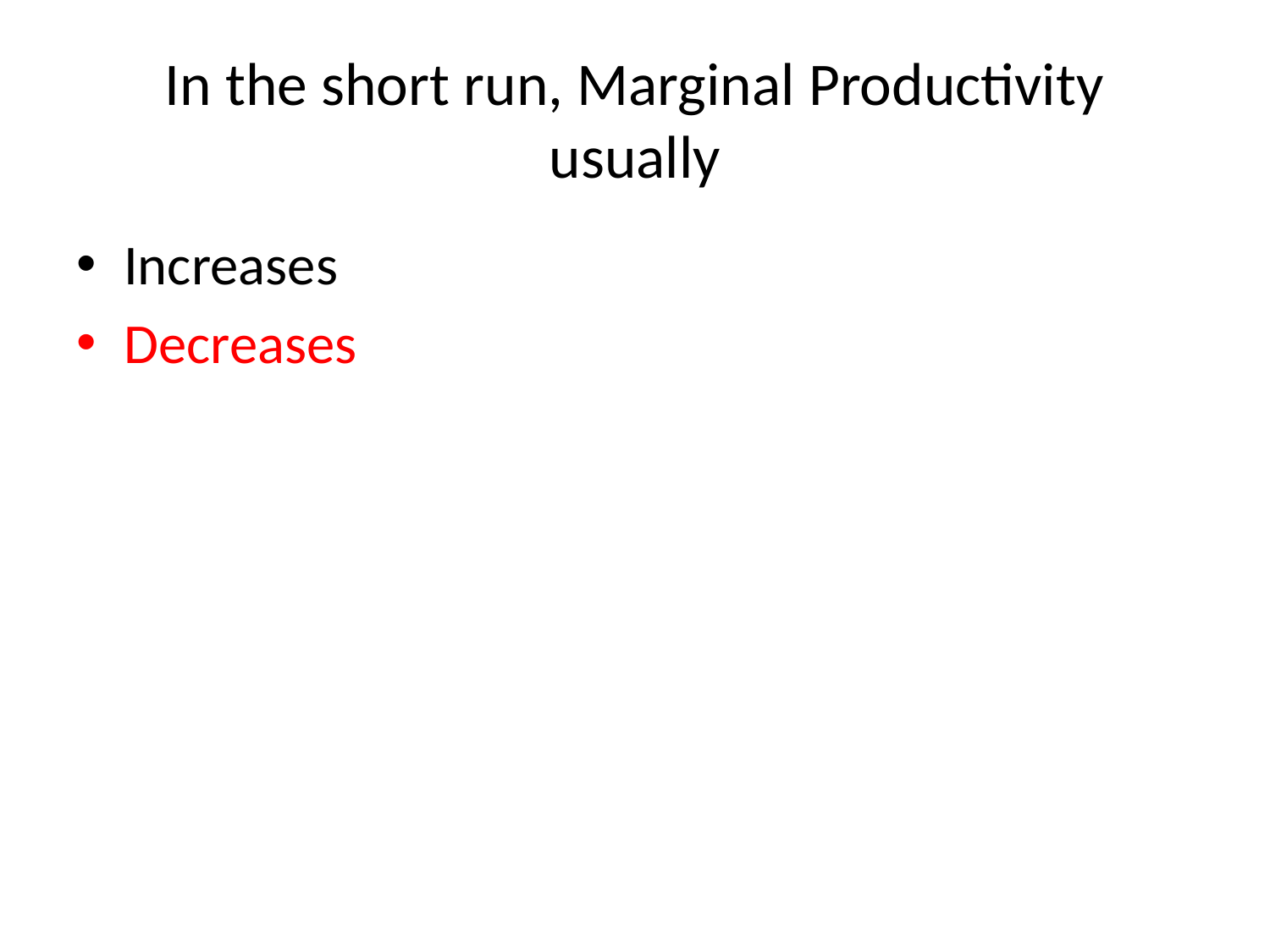

# In the short run, Marginal Productivity usually
Increases
Decreases